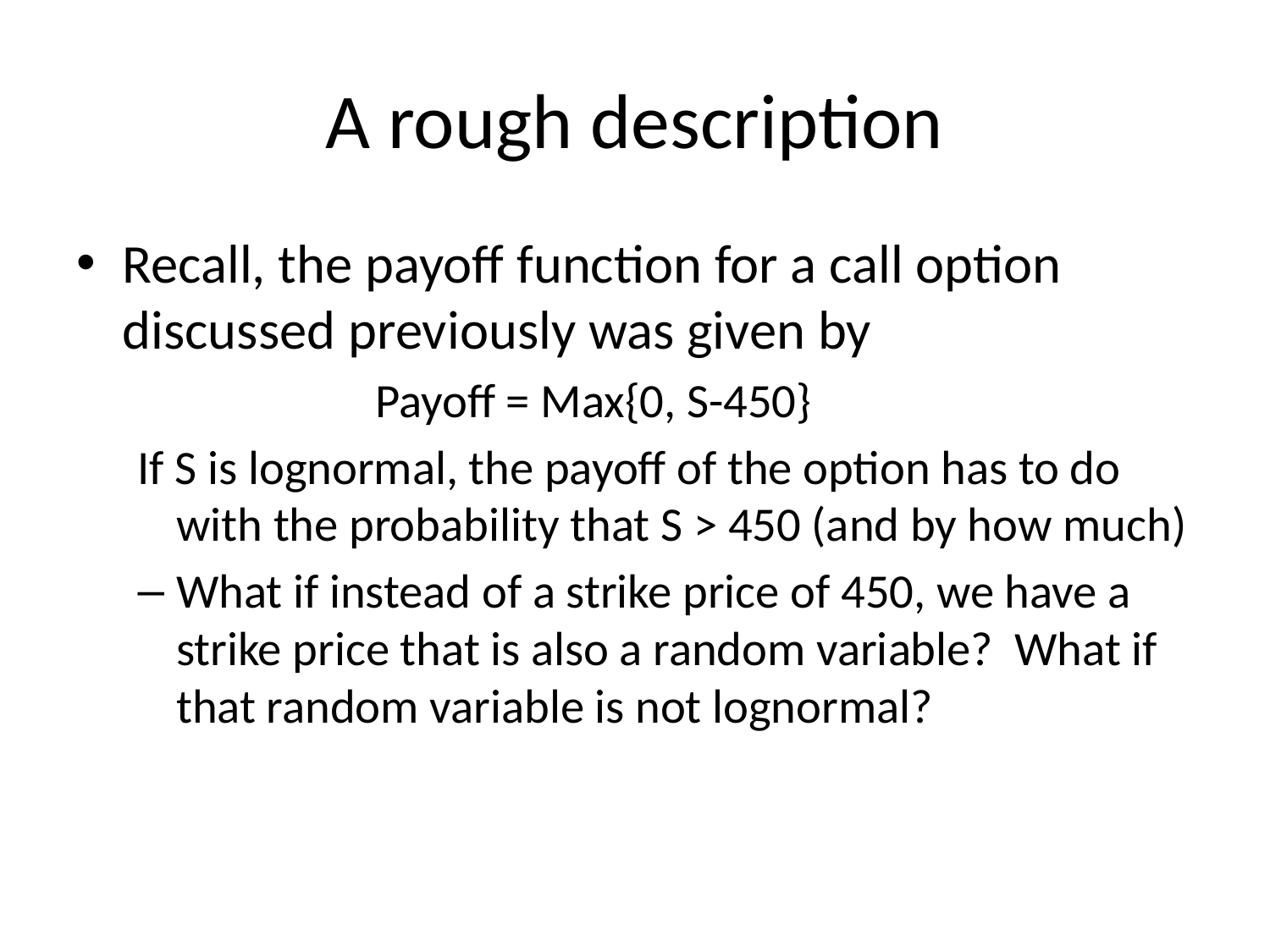

# A rough description
Recall, the payoff function for a call option discussed previously was given by
                      Payoff = Max{0, S-450}
If S is lognormal, the payoff of the option has to do with the probability that S > 450 (and by how much)
What if instead of a strike price of 450, we have a strike price that is also a random variable?  What if that random variable is not lognormal?